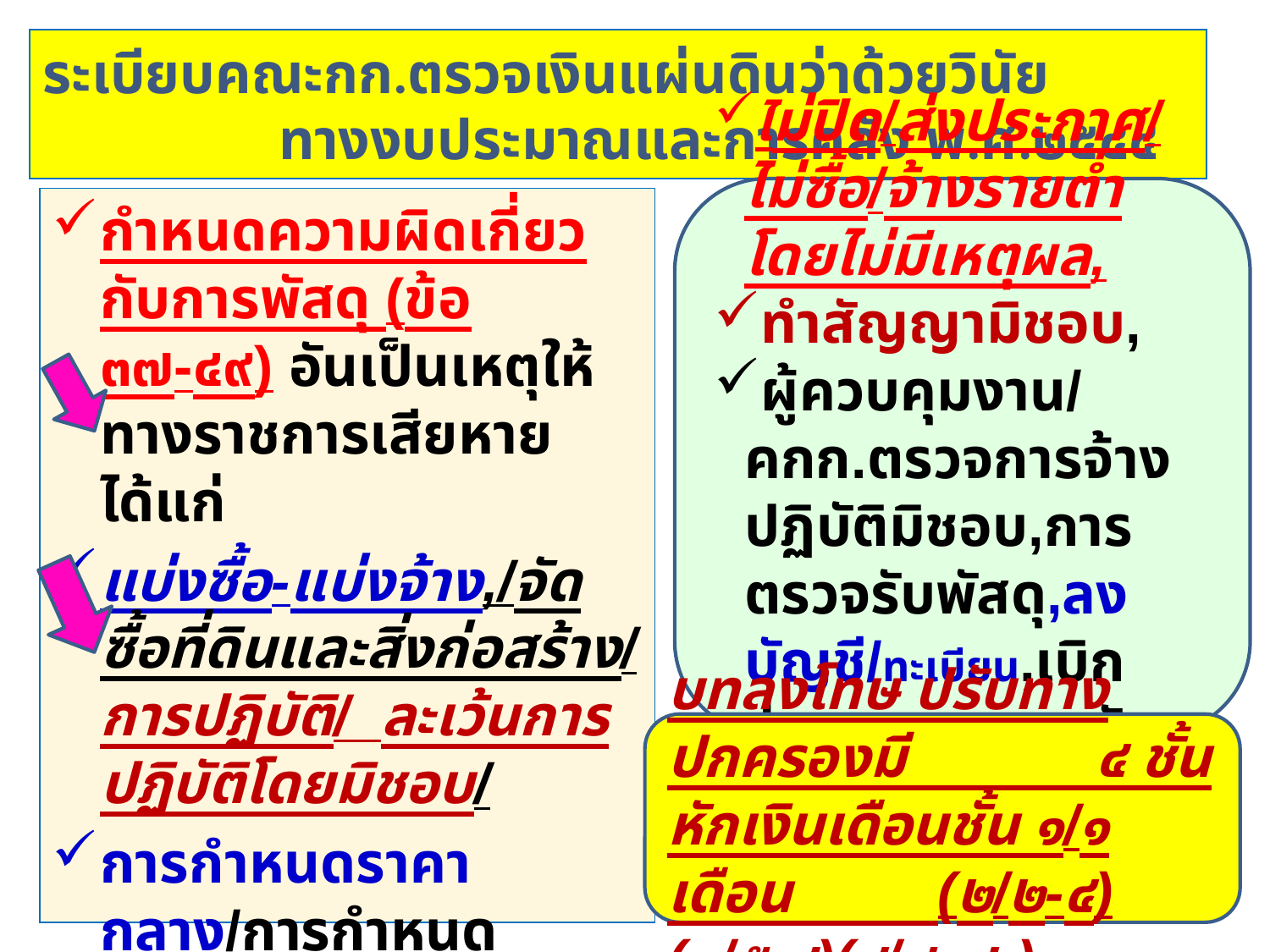

# ระเบียบคณะกก.ตรวจเงินแผ่นดินว่าด้วยวินัย                         ทางงบประมาณและการคลัง พ.ศ.๒๕๔๔
ไม่ปิด/ส่งประกาศ/ไม่ซื้อ/จ้างรายต่ำโดยไม่มีเหตุผล,
ทำสัญญามิชอบ,
ผู้ควบคุมงาน/คกก.ตรวจการจ้างปฏิบัติมิชอบ,การตรวจรับพัสดุ,ลงบัญชี/ทะเบียน,เบิกจ่าย ตรวจสอบพัสดุ              มิชอบ
กำหนดความผิดเกี่ยวกับการพัสดุ (ข้อ ๓๗-๔๙) อันเป็นเหตุให้ทางราชการเสียหาย ได้แก่
แบ่งซื้อ-แบ่งจ้าง,/จัดซื้อที่ดินและสิ่งก่อสร้าง/ การปฏิบัติ/  ละเว้นการปฏิบัติโดยมิชอบ/
การกำหนดราคากลาง/การกำหนด Specification ของสิ่งของที่ซื้อหรือจ้าง ในการประกวด/สอบราคา ที่มิชอบ

บทลงโทษ ปรับทางปกครองมี             ๔ ชั้น หักเงินเดือนชั้น ๑/๑ เดือน          (๒/๒-๔)(๓/๕-๘)(๔/๙-๑๒)

149